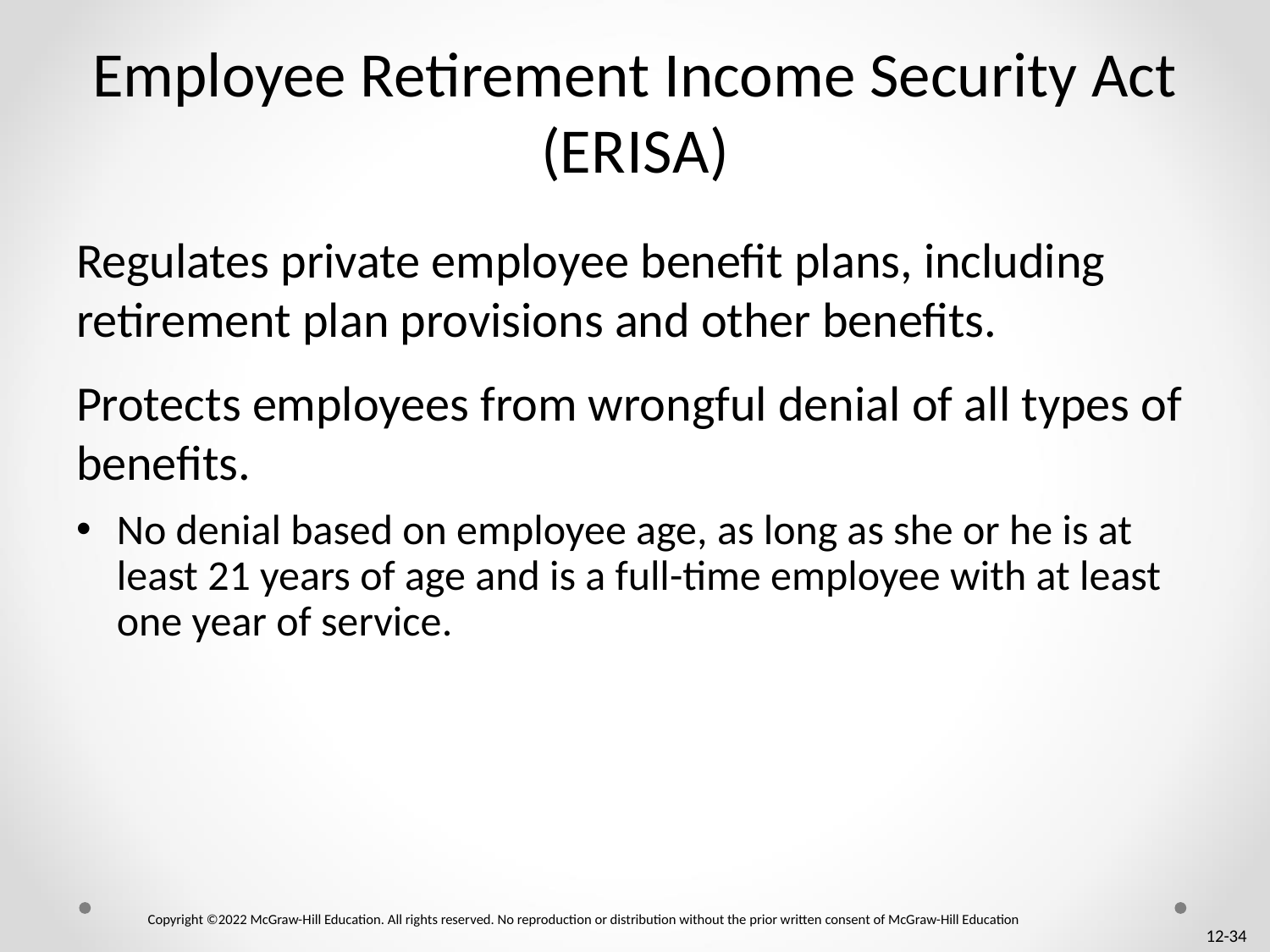

# Employee Retirement Income Security Act (E R I S A)
Regulates private employee benefit plans, including retirement plan provisions and other benefits.
Protects employees from wrongful denial of all types of benefits.
No denial based on employee age, as long as she or he is at least 21 years of age and is a full-time employee with at least one year of service.